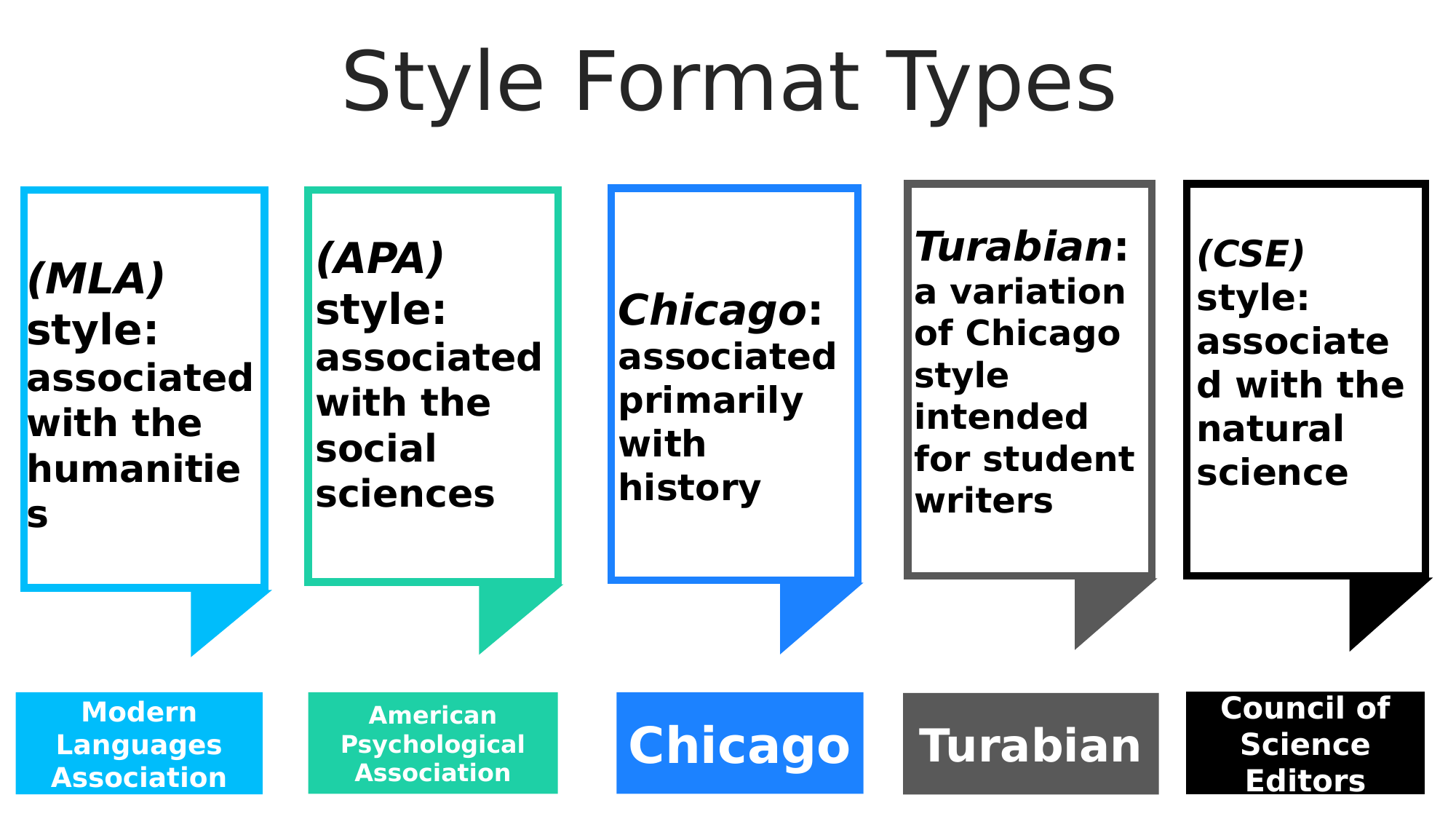

Style Format Types

Turabian:
a variation of Chicago style intended for student writers
(CSE) style:
associated with the natural science
(APA) style:
associated with the social sciences
(MLA) style:
associated with the humanities
Chicago:
associated primarily with history
Modern Languages Association
American
Psychological Association
Chicago
Council of Science Editors
Turabian